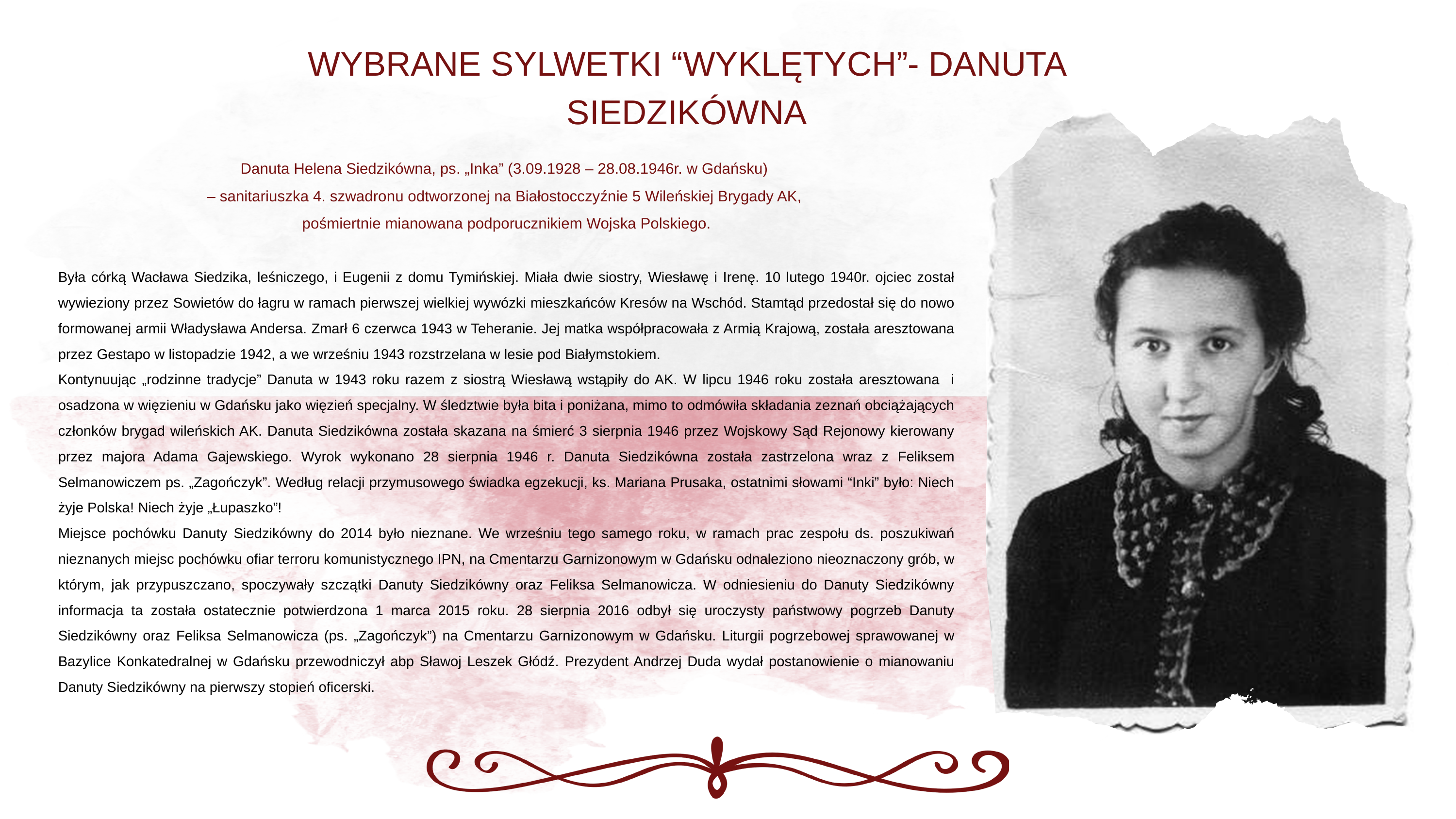

WYBRANE SYLWETKI “WYKLĘTYCH”- DANUTA SIEDZIKÓWNA

Danuta Helena Siedzikówna, ps. „Inka” (3.09.1928 – 28.08.1946r. w Gdańsku)
– sanitariuszka 4. szwadronu odtworzonej na Białostocczyźnie 5 Wileńskiej Brygady AK,
pośmiertnie mianowana podporucznikiem Wojska Polskiego.

Była córką Wacława Siedzika, leśniczego, i Eugenii z domu Tymińskiej. Miała dwie siostry, Wiesławę i Irenę. 10 lutego 1940r. ojciec został wywieziony przez Sowietów do łagru w ramach pierwszej wielkiej wywózki mieszkańców Kresów na Wschód. Stamtąd przedostał się do nowo formowanej armii Władysława Andersa. Zmarł 6 czerwca 1943 w Teheranie. Jej matka współpracowała z Armią Krajową, została aresztowana przez Gestapo w listopadzie 1942, a we wrześniu 1943 rozstrzelana w lesie pod Białymstokiem.
Kontynuując „rodzinne tradycje” Danuta w 1943 roku razem z siostrą Wiesławą wstąpiły do AK. W lipcu 1946 roku została aresztowana  i osadzona w więzieniu w Gdańsku jako więzień specjalny. W śledztwie była bita i poniżana, mimo to odmówiła składania zeznań obciążających członków brygad wileńskich AK. Danuta Siedzikówna została skazana na śmierć 3 sierpnia 1946 przez Wojskowy Sąd Rejonowy kierowany przez majora Adama Gajewskiego. Wyrok wykonano 28 sierpnia 1946 r. Danuta Siedzikówna została zastrzelona wraz z Feliksem Selmanowiczem ps. „Zagończyk”. Według relacji przymusowego świadka egzekucji, ks. Mariana Prusaka, ostatnimi słowami “Inki” było: Niech żyje Polska! Niech żyje „Łupaszko”!
Miejsce pochówku Danuty Siedzikówny do 2014 było nieznane. We wrześniu tego samego roku, w ramach prac zespołu ds. poszukiwań nieznanych miejsc pochówku ofiar terroru komunistycznego IPN, na Cmentarzu Garnizonowym w Gdańsku odnaleziono nieoznaczony grób, w którym, jak przypuszczano, spoczywały szczątki Danuty Siedzikówny oraz Feliksa Selmanowicza. W odniesieniu do Danuty Siedzikówny informacja ta została ostatecznie potwierdzona 1 marca 2015 roku. 28 sierpnia 2016 odbył się uroczysty państwowy pogrzeb Danuty Siedzikówny oraz Feliksa Selmanowicza (ps. „Zagończyk”) na Cmentarzu Garnizonowym w Gdańsku. Liturgii pogrzebowej sprawowanej w Bazylice Konkatedralnej w Gdańsku przewodniczył abp Sławoj Leszek Głódź. Prezydent Andrzej Duda wydał postanowienie o mianowaniu Danuty Siedzikówny na pierwszy stopień oficerski.